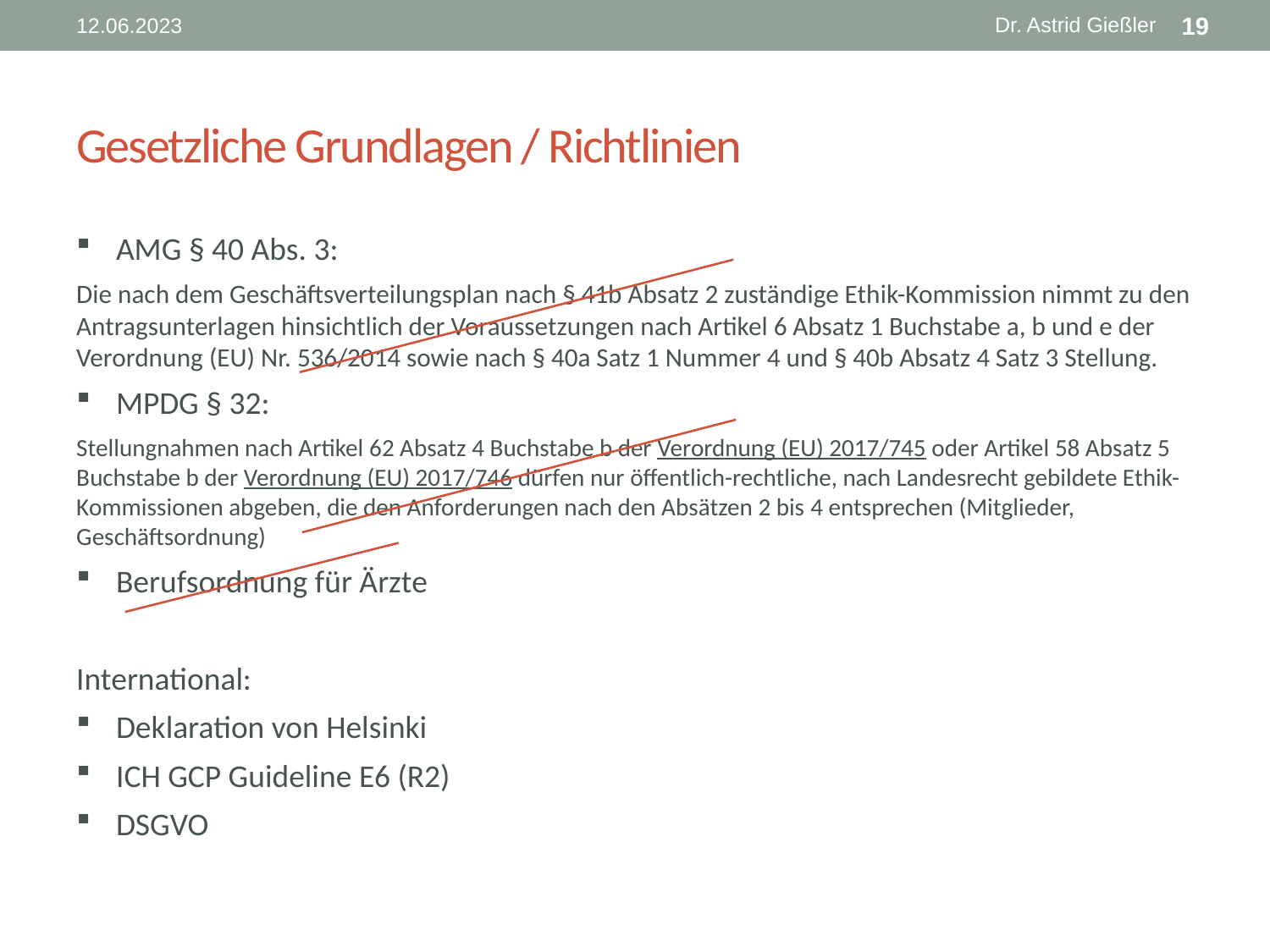

Dr. Astrid Gießler
12.06.2023
19
# Gesetzliche Grundlagen / Richtlinien
AMG § 40 Abs. 3:
Die nach dem Geschäftsverteilungsplan nach § 41b Absatz 2 zuständige Ethik-Kommission nimmt zu den Antragsunterlagen hinsichtlich der Voraussetzungen nach Artikel 6 Absatz 1 Buchstabe a, b und e der Verordnung (EU) Nr. 536/2014 sowie nach § 40a Satz 1 Nummer 4 und § 40b Absatz 4 Satz 3 Stellung.
MPDG § 32:
Stellungnahmen nach Artikel 62 Absatz 4 Buchstabe b der Verordnung (EU) 2017/745 oder Artikel 58 Absatz 5 Buchstabe b der Verordnung (EU) 2017/746 dürfen nur öffentlich-rechtliche, nach Landesrecht gebildete Ethik-Kommissionen abgeben, die den Anforderungen nach den Absätzen 2 bis 4 entsprechen (Mitglieder, Geschäftsordnung)
Berufsordnung für Ärzte

International:
Deklaration von Helsinki
ICH GCP Guideline E6 (R2)
DSGVO